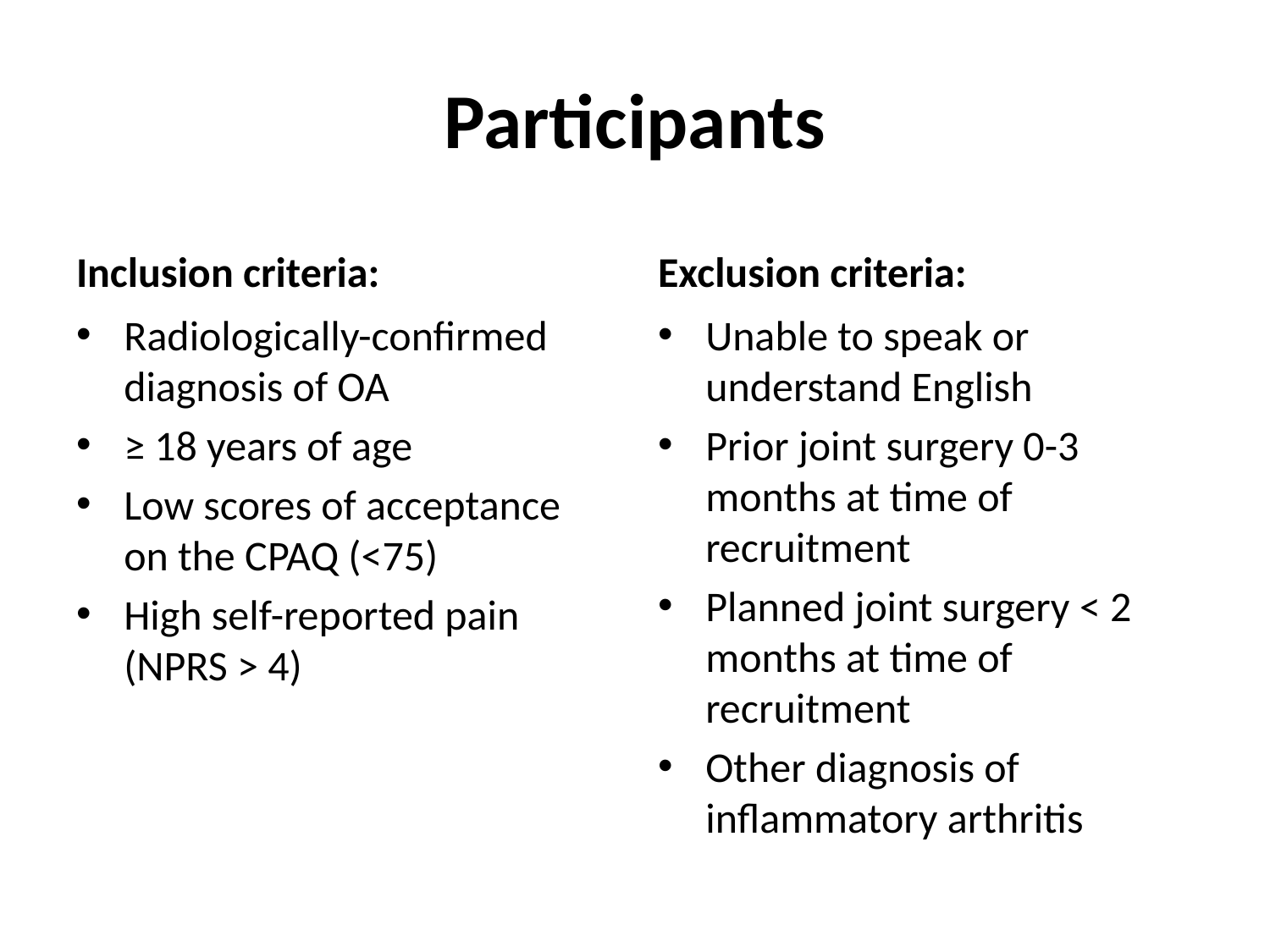

# Participants
Inclusion criteria:
Exclusion criteria:
Radiologically-confirmed diagnosis of OA
≥ 18 years of age
Low scores of acceptance on the CPAQ (<75)
High self-reported pain (NPRS > 4)
Unable to speak or understand English
Prior joint surgery 0-3 months at time of recruitment
Planned joint surgery < 2 months at time of recruitment
Other diagnosis of inflammatory arthritis